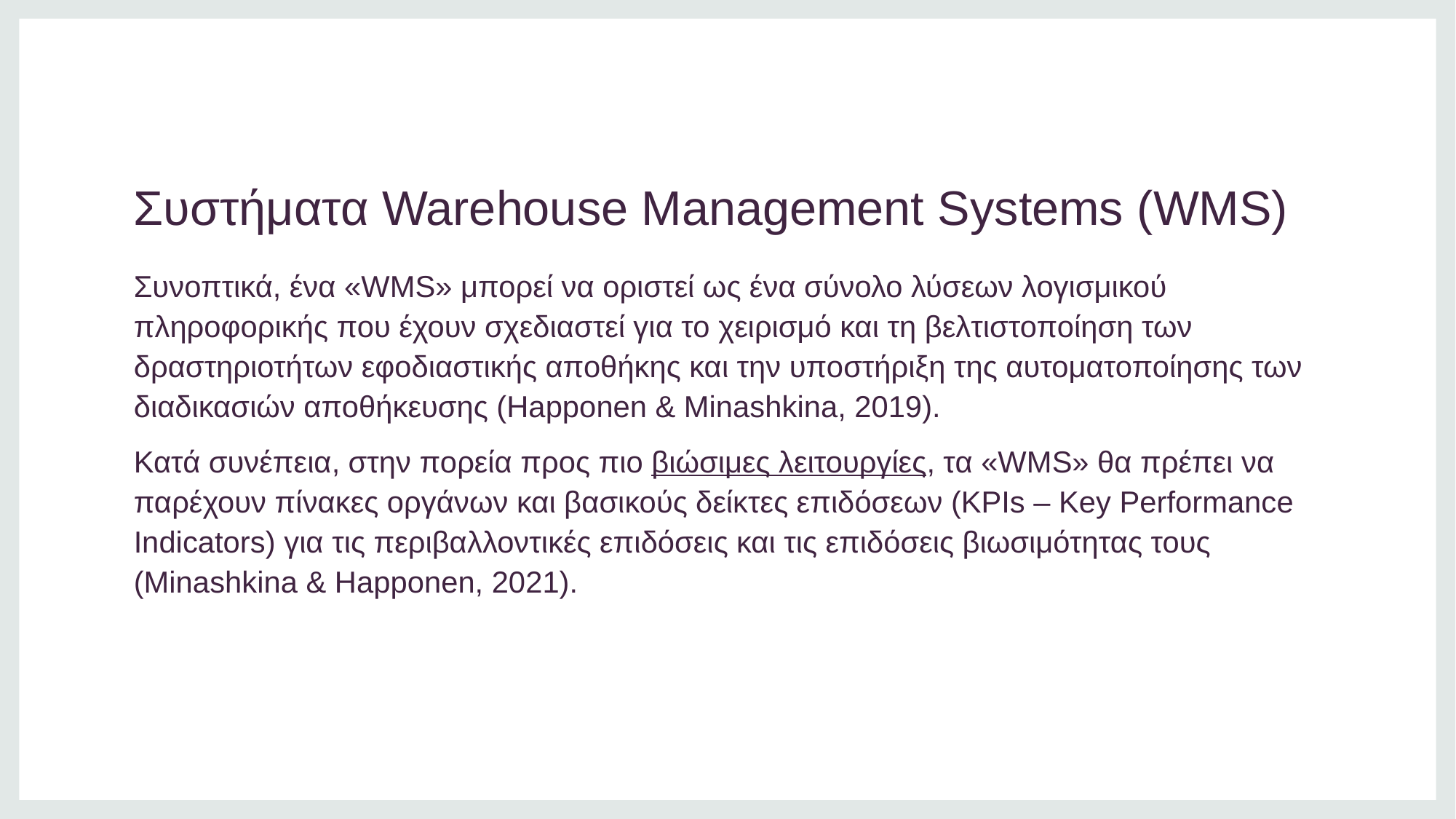

# Συστήματα Warehouse Management Systems (WMS)
Συνοπτικά, ένα «WMS» μπορεί να οριστεί ως ένα σύνολο λύσεων λογισμικού πληροφορικής που έχουν σχεδιαστεί για το χειρισμό και τη βελτιστοποίηση των δραστηριοτήτων εφοδιαστικής αποθήκης και την υποστήριξη της αυτοματοποίησης των διαδικασιών αποθήκευσης (Happonen & Minashkina, 2019).
Κατά συνέπεια, στην πορεία προς πιο βιώσιμες λειτουργίες, τα «WMS» θα πρέπει να παρέχουν πίνακες οργάνων και βασικούς δείκτες επιδόσεων (KPIs – Key Performance Indicators) για τις περιβαλλοντικές επιδόσεις και τις επιδόσεις βιωσιμότητας τους (Minashkina & Happonen, 2021).